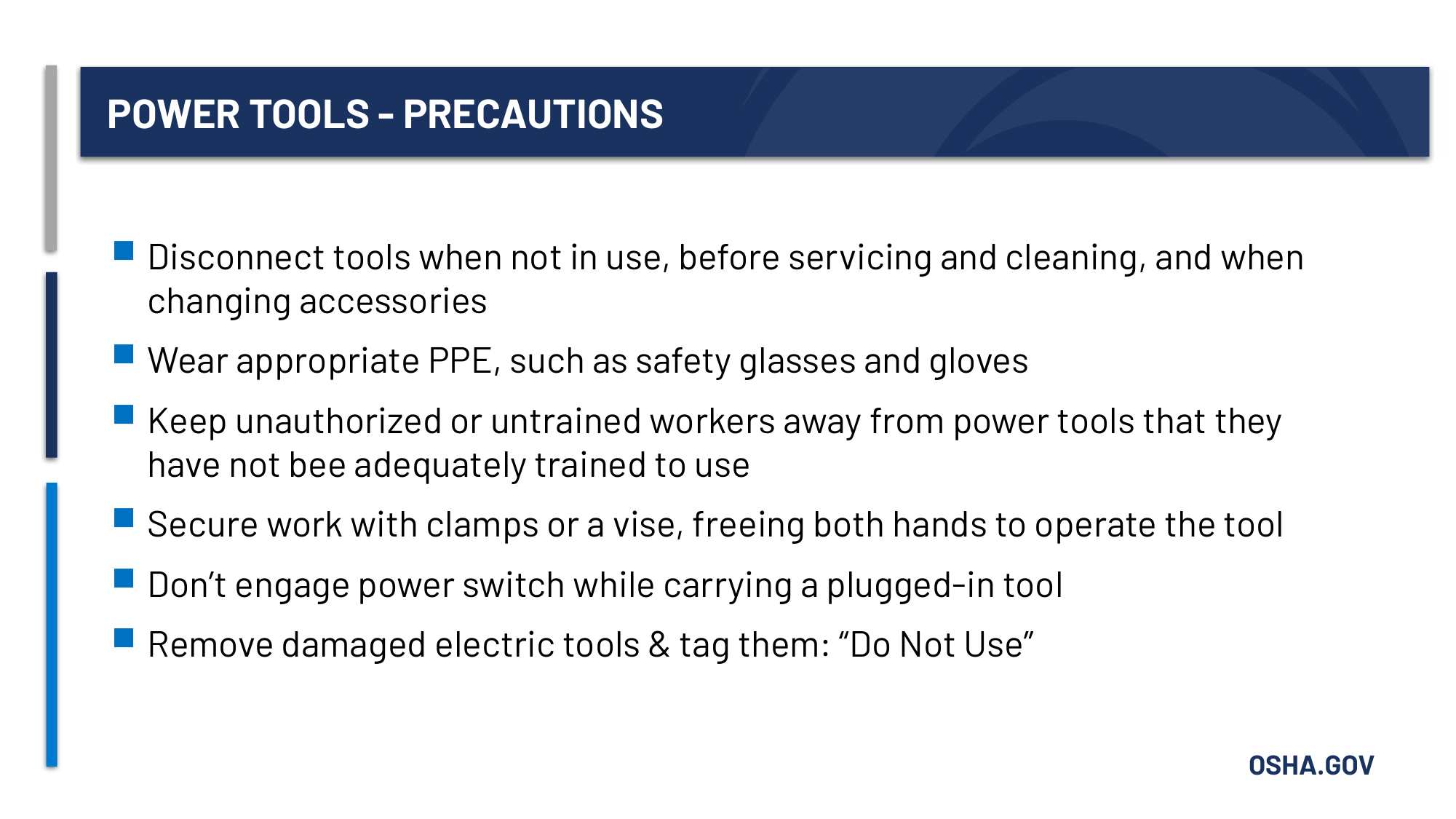

# POWER TOOLS - PRECAUTIONS
Disconnect tools when not in use, before servicing and cleaning, and when changing accessories
Wear appropriate PPE, such as safety glasses and gloves
Keep unauthorized or untrained workers away from power tools that they have not bee adequately trained to use
Secure work with clamps or a vise, freeing both hands to operate the tool
Don’t engage power switch while carrying a plugged-in tool
Remove damaged electric tools & tag them: “Do Not Use”